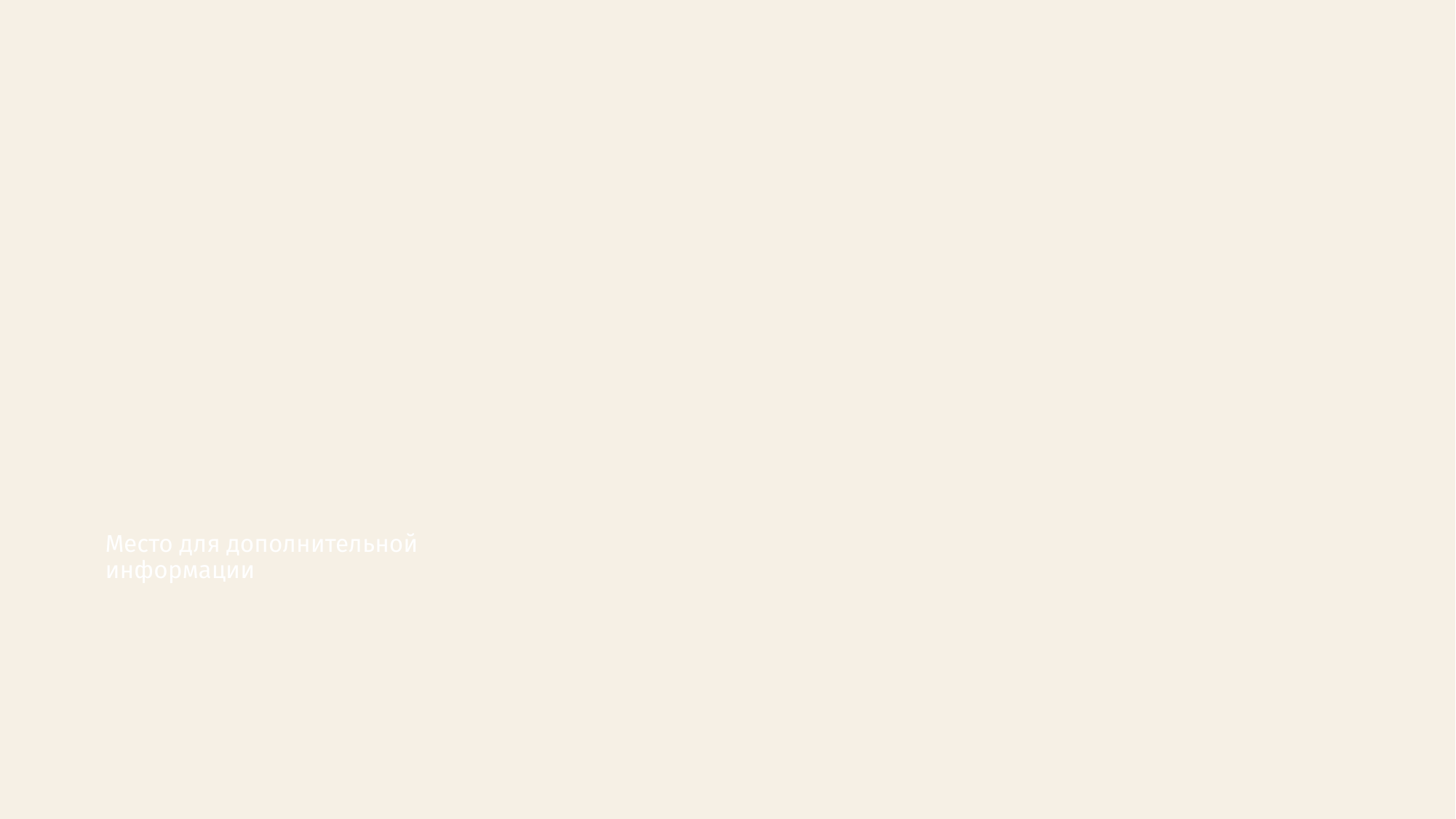

Напишите ключевую мысль
Место для дополнительной информации